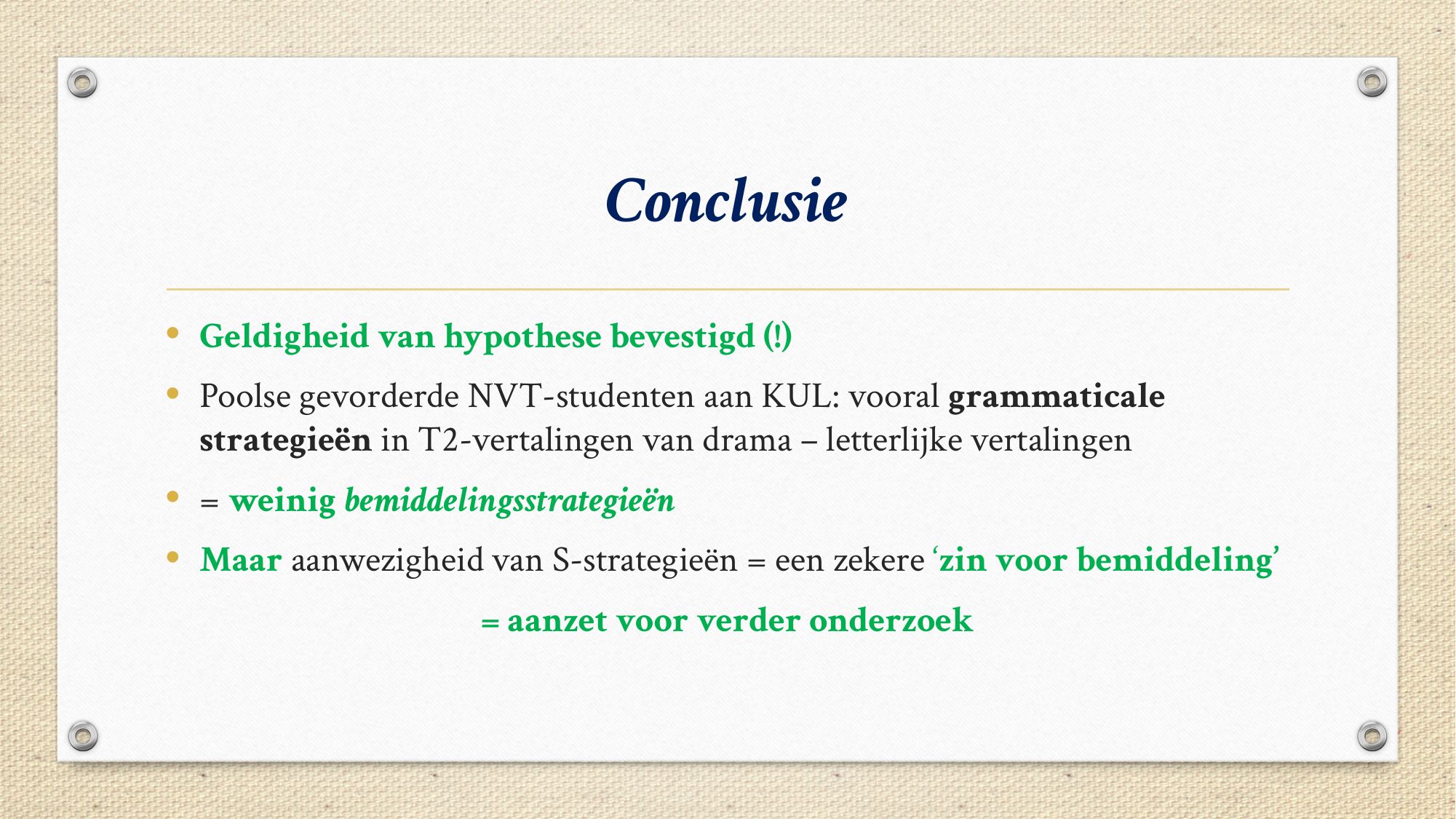

# Conclusie
Geldigheid van hypothese bevestigd (!)
Poolse gevorderde NVT-studenten aan KUL: vooral grammaticale strategieën in T2-vertalingen van drama – letterlijke vertalingen
= weinig bemiddelingsstrategieën
Maar aanwezigheid van S-strategieën = een zekere ‘zin voor bemiddeling’
 = aanzet voor verder onderzoek